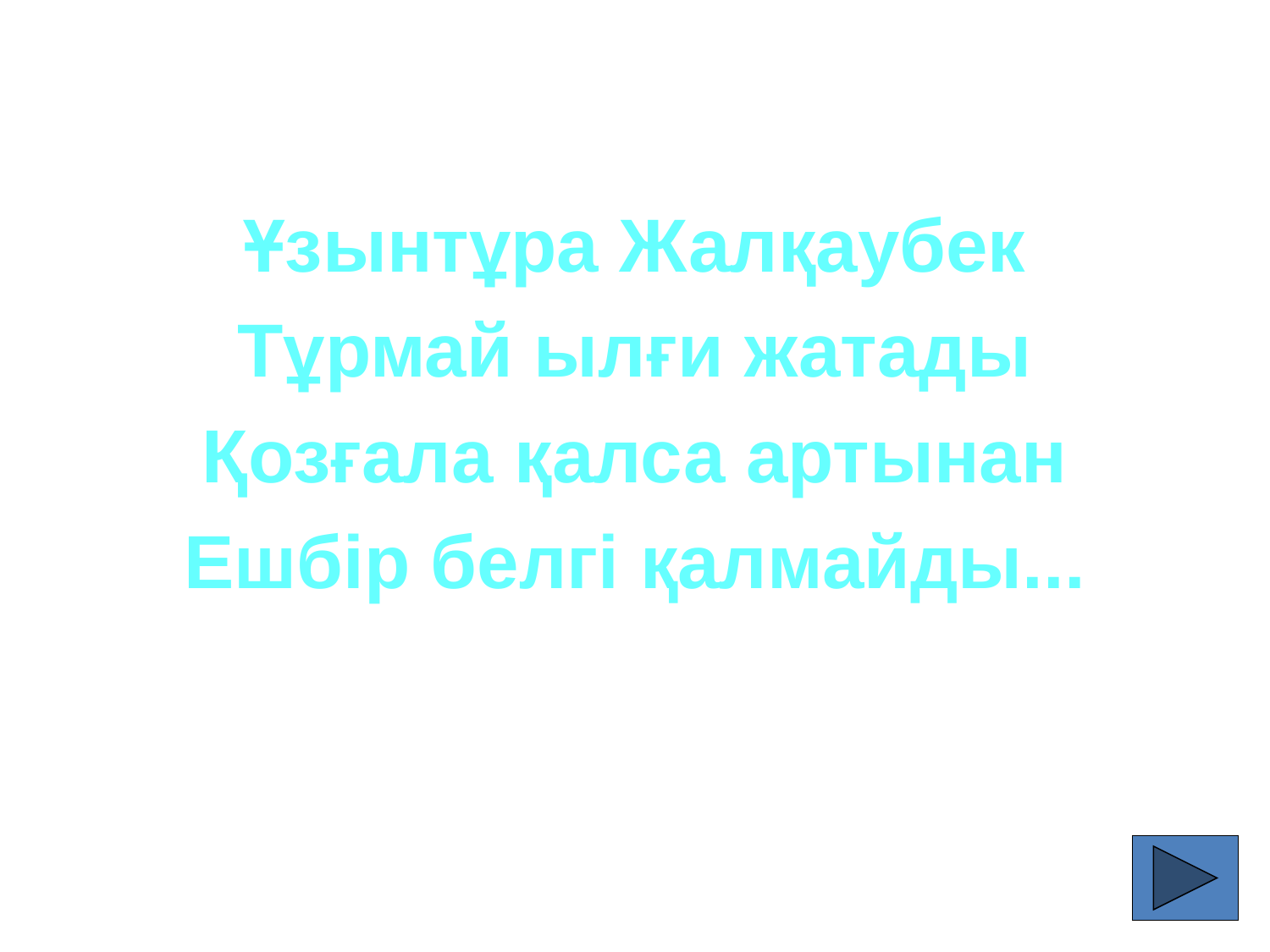

Ұзынтұра Жалқаубек
Тұрмай ылғи жатады
Қозғала қалса артынан
Ешбір белгі қалмайды...